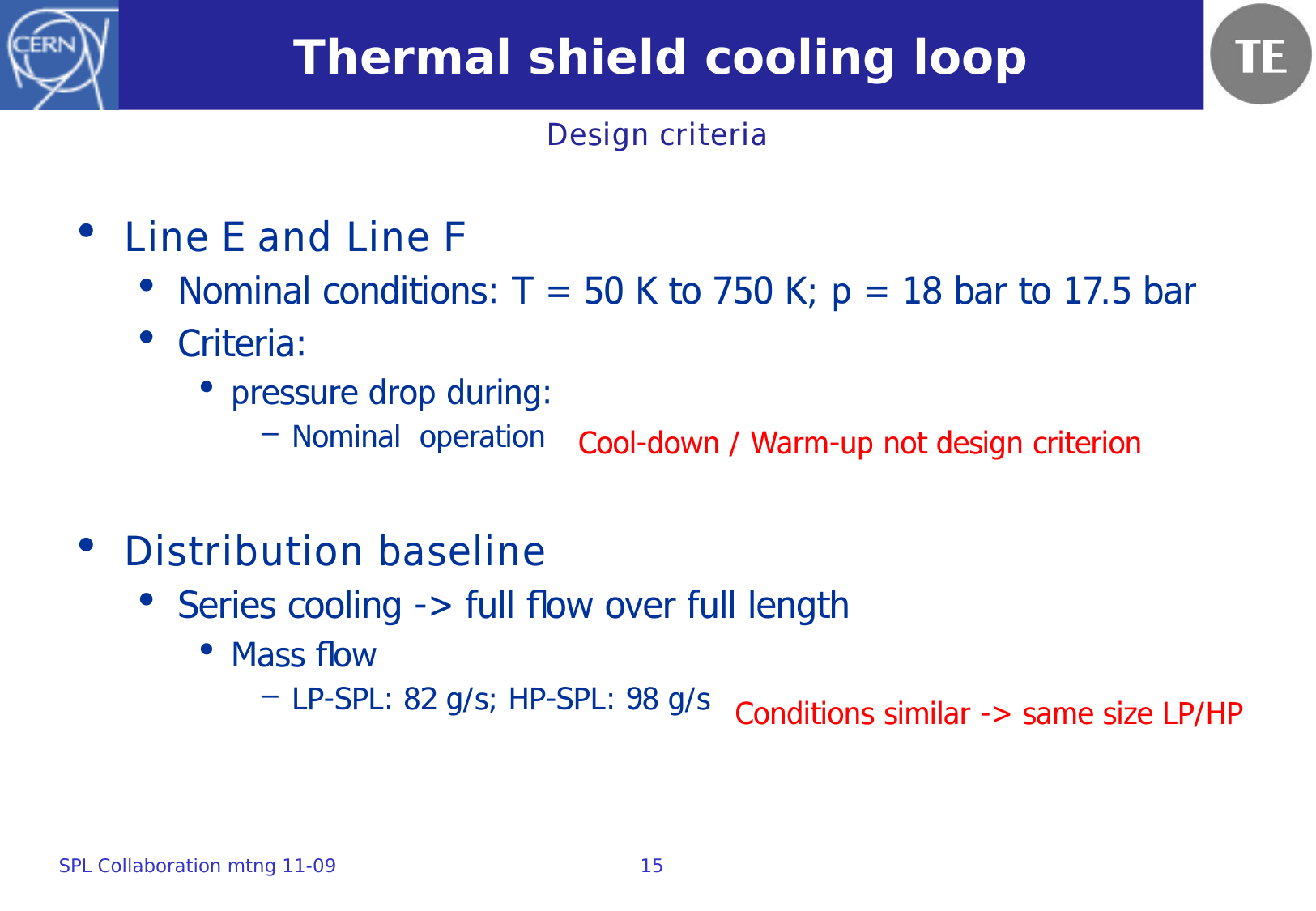

# Thermal shield cooling loop
Design criteria
Line E and Line F
Nominal conditions: T = 50 K to 750 K; p = 18 bar to 17.5 bar
Criteria:
pressure drop during:
Nominal  operation

Distribution baseline
Series cooling -> full flow over full length
Mass flow
LP-SPL: 82 g/s; HP-SPL: 98 g/s
Cool-down / Warm-up not design criterion
Conditions similar -> same size LP/HP
SPL Collaboration mtng 11-09
15